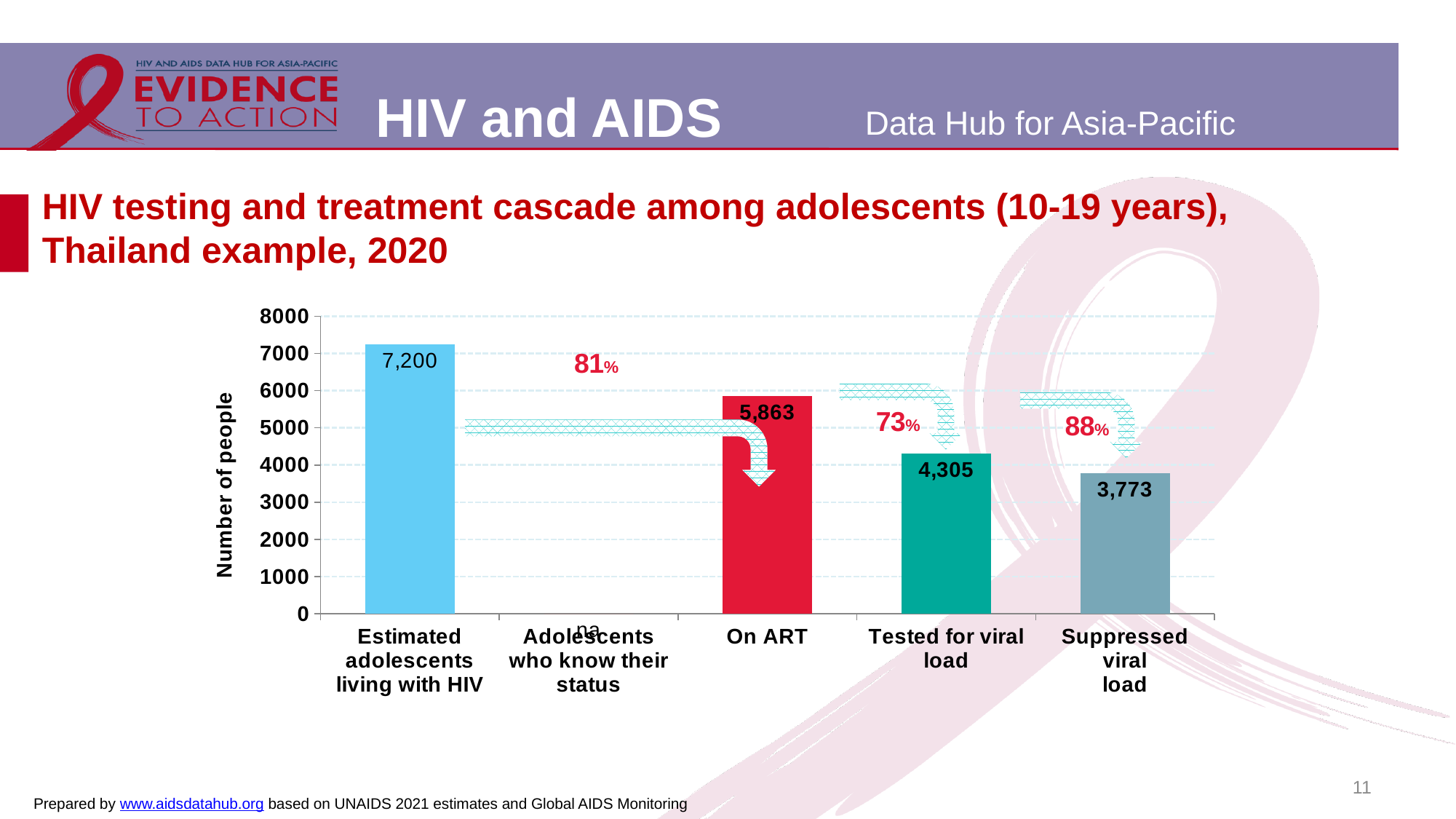

# HIV testing and treatment cascade among adolescents (10-19 years), Thailand example, 2020

### Chart

| Category | Thailand |
|---|---|
| Estimated adolescents living with HIV | 7244.0 |
| Adolescents who know their
status | 0.0 |
| On ART | 5863.0 |
| Tested for viral load | 4305.0 |
| Suppressed viral
load | 3773.0 |
11
Prepared by www.aidsdatahub.org based on UNAIDS 2021 estimates and Global AIDS Monitoring